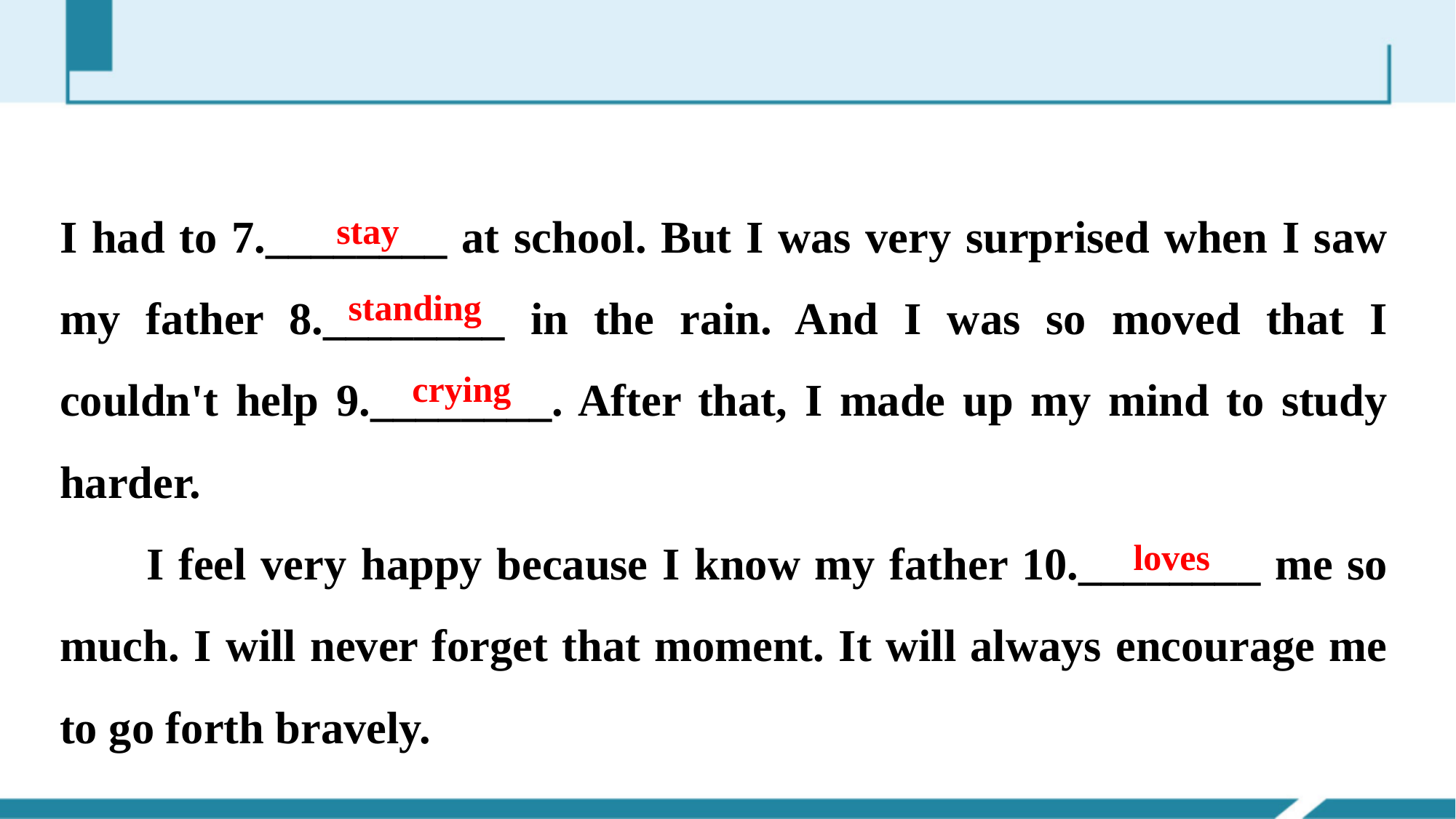

I had to 7.________ at school. But I was very surprised when I saw my father 8.________ in the rain. And I was so moved that I couldn't help 9.________. After that, I made up my mind to study harder.
      I feel very happy because I know my father 10.________ me so much. I will never forget that moment. It will always encourage me to go forth bravely.
stay
standing
crying
loves